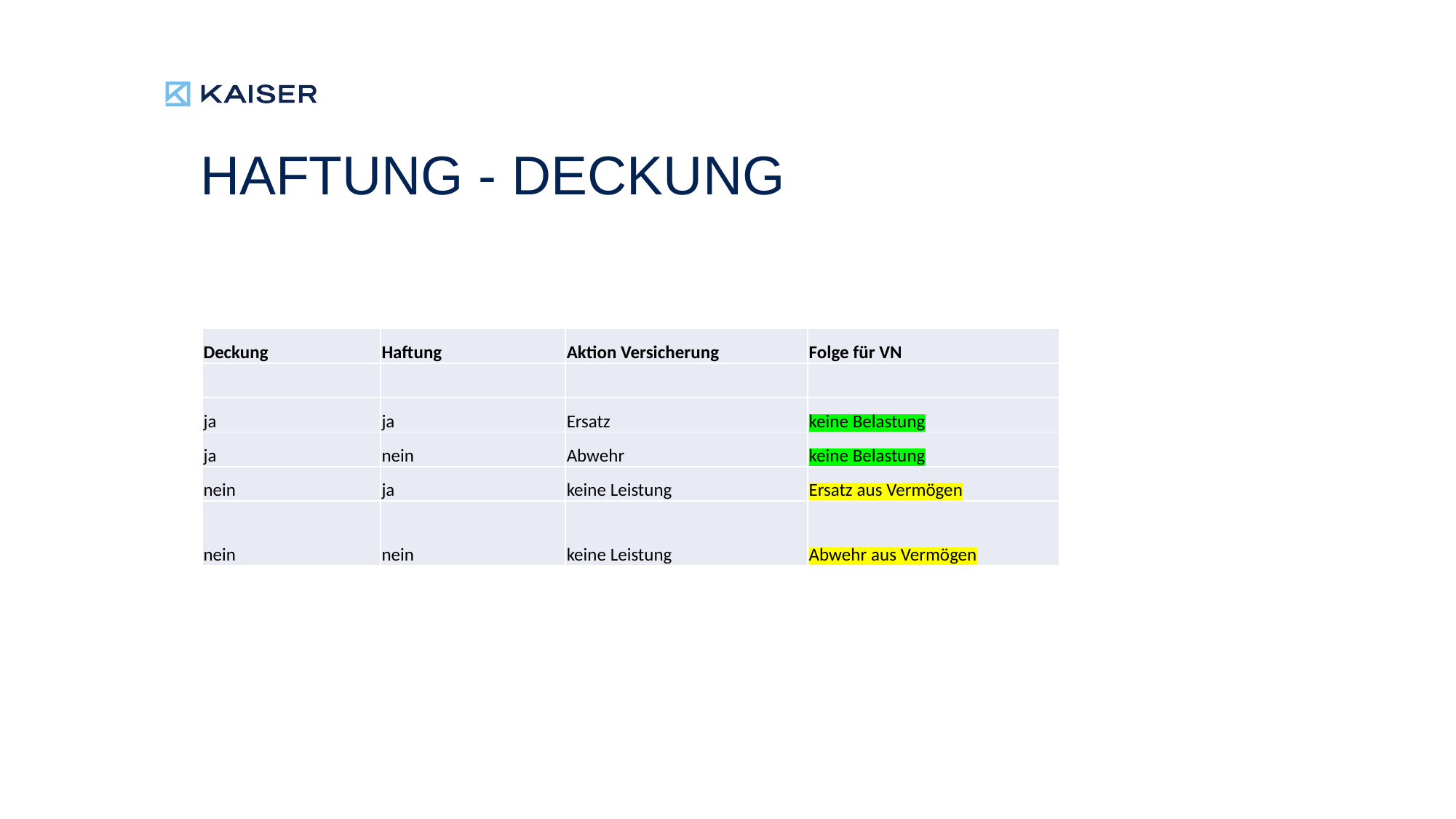

# Haftung - Deckung

| Deckung | Haftung | Aktion Versicherung | Folge für VN |
| --- | --- | --- | --- |
|  |  |  |  |
| ja | ja | Ersatz | keine Belastung |
| ja | nein | Abwehr | keine Belastung |
| nein | ja | keine Leistung | Ersatz aus Vermögen |
| nein | nein | keine Leistung | Abwehr aus Vermögen |